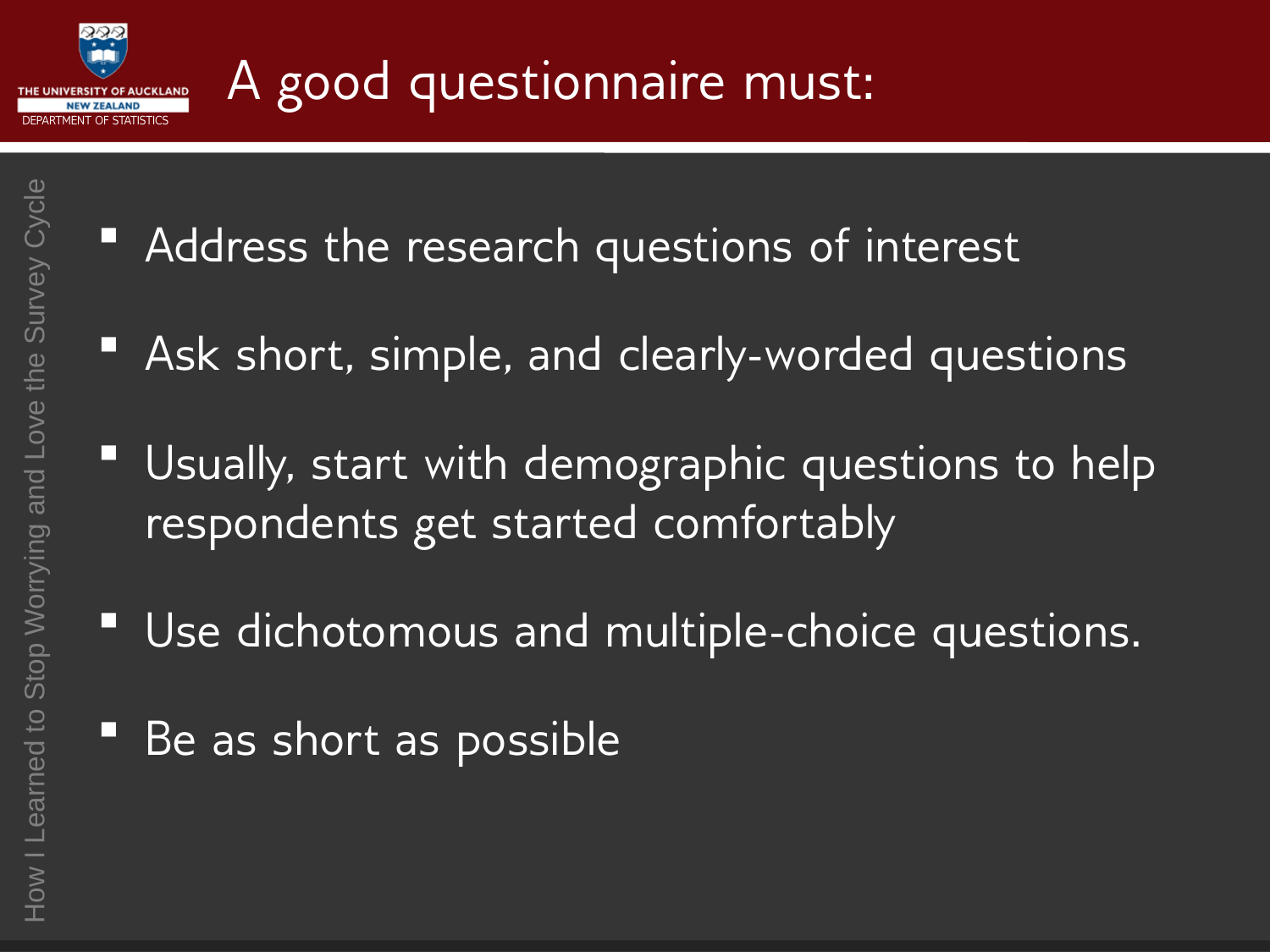

# A good questionnaire must:
Address the research questions of interest
Ask short, simple, and clearly-worded questions
Usually, start with demographic questions to help respondents get started comfortably
Use dichotomous and multiple-choice questions.
Be as short as possible